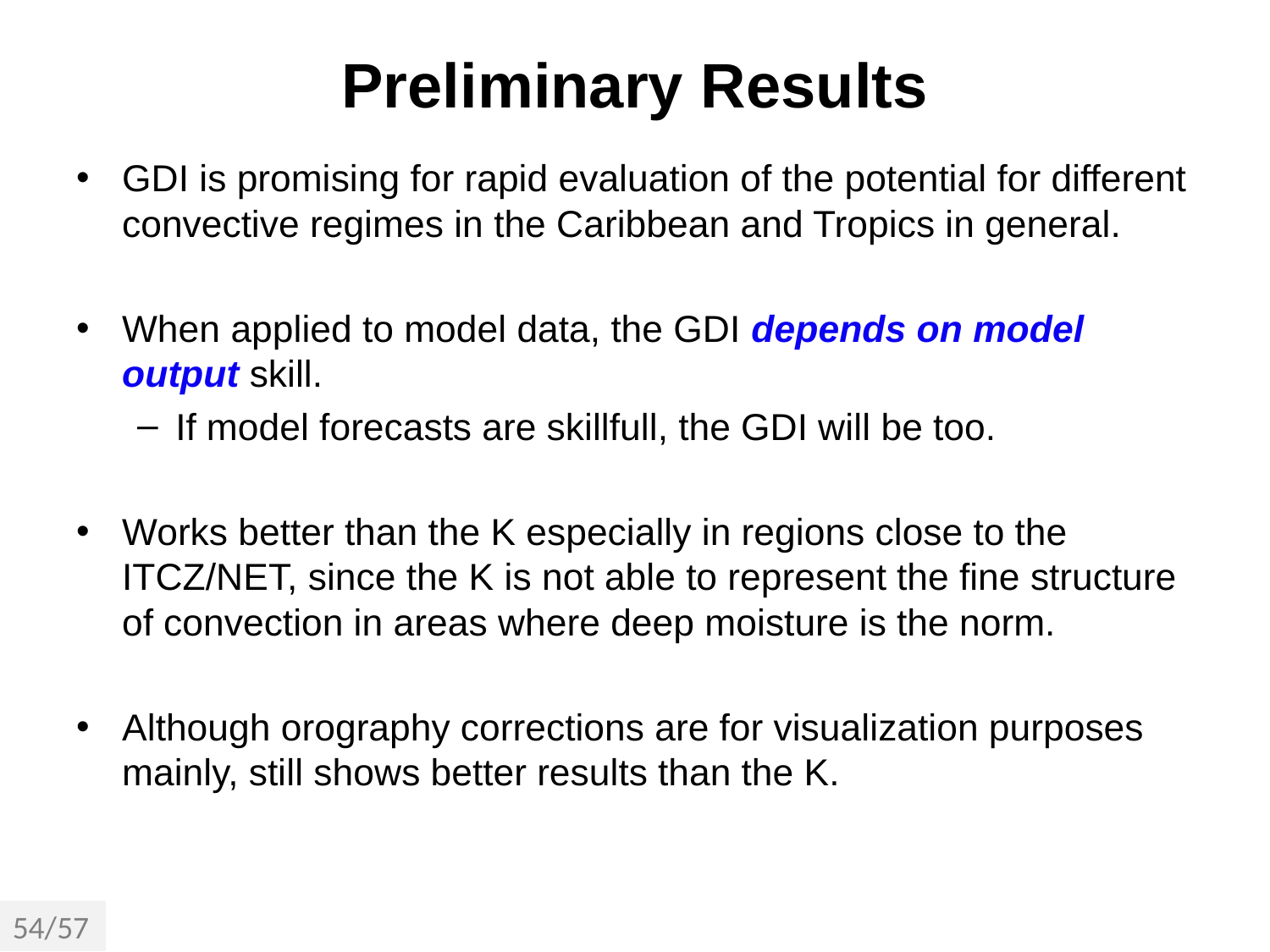

# Preliminary Results
GDI is promising for rapid evaluation of the potential for different convective regimes in the Caribbean and Tropics in general.

When applied to model data, the GDI depends on model output skill.
If model forecasts are skillfull, the GDI will be too.

Works better than the K especially in regions close to the ITCZ/NET, since the K is not able to represent the fine structure of convection in areas where deep moisture is the norm.

Although orography corrections are for visualization purposes mainly, still shows better results than the K.
54/57